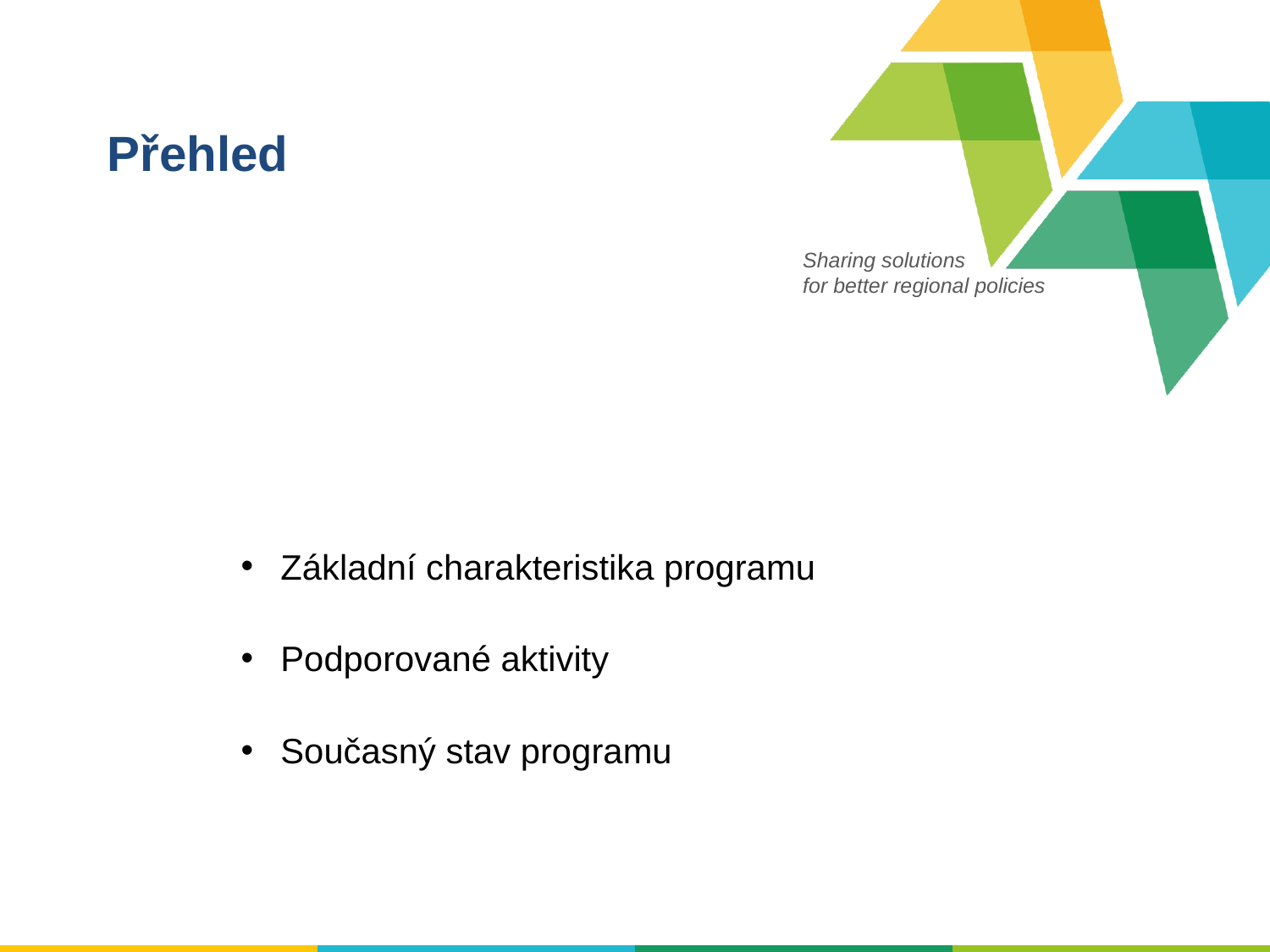

# Přehled
Základní charakteristika programu
Podporované aktivity
Současný stav programu